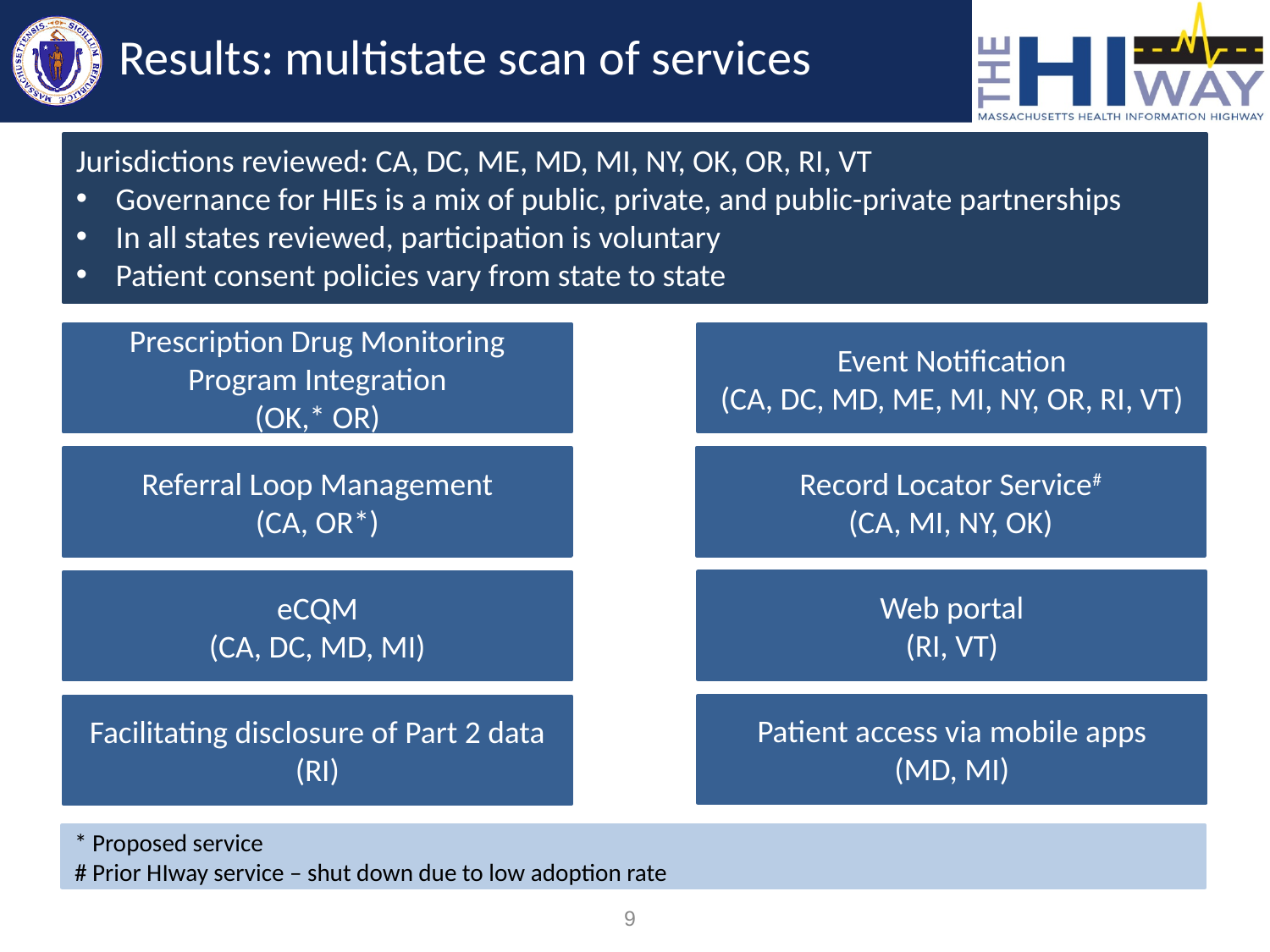

# Results: multistate scan of services
Jurisdictions reviewed: CA, DC, ME, MD, MI, NY, OK, OR, RI, VT
Governance for HIEs is a mix of public, private, and public-private partnerships
In all states reviewed, participation is voluntary
Patient consent policies vary from state to state
Prescription Drug Monitoring Program Integration
(OK,* OR)
Event Notification
(CA, DC, MD, ME, MI, NY, OR, RI, VT)
Record Locator Service#
(CA, MI, NY, OK)
Referral Loop Management
(CA, OR*)
Web portal
(RI, VT)
eCQM
(CA, DC, MD, MI)
Patient access via mobile apps
(MD, MI)
Facilitating disclosure of Part 2 data
(RI)
* Proposed service
# Prior HIway service – shut down due to low adoption rate
9